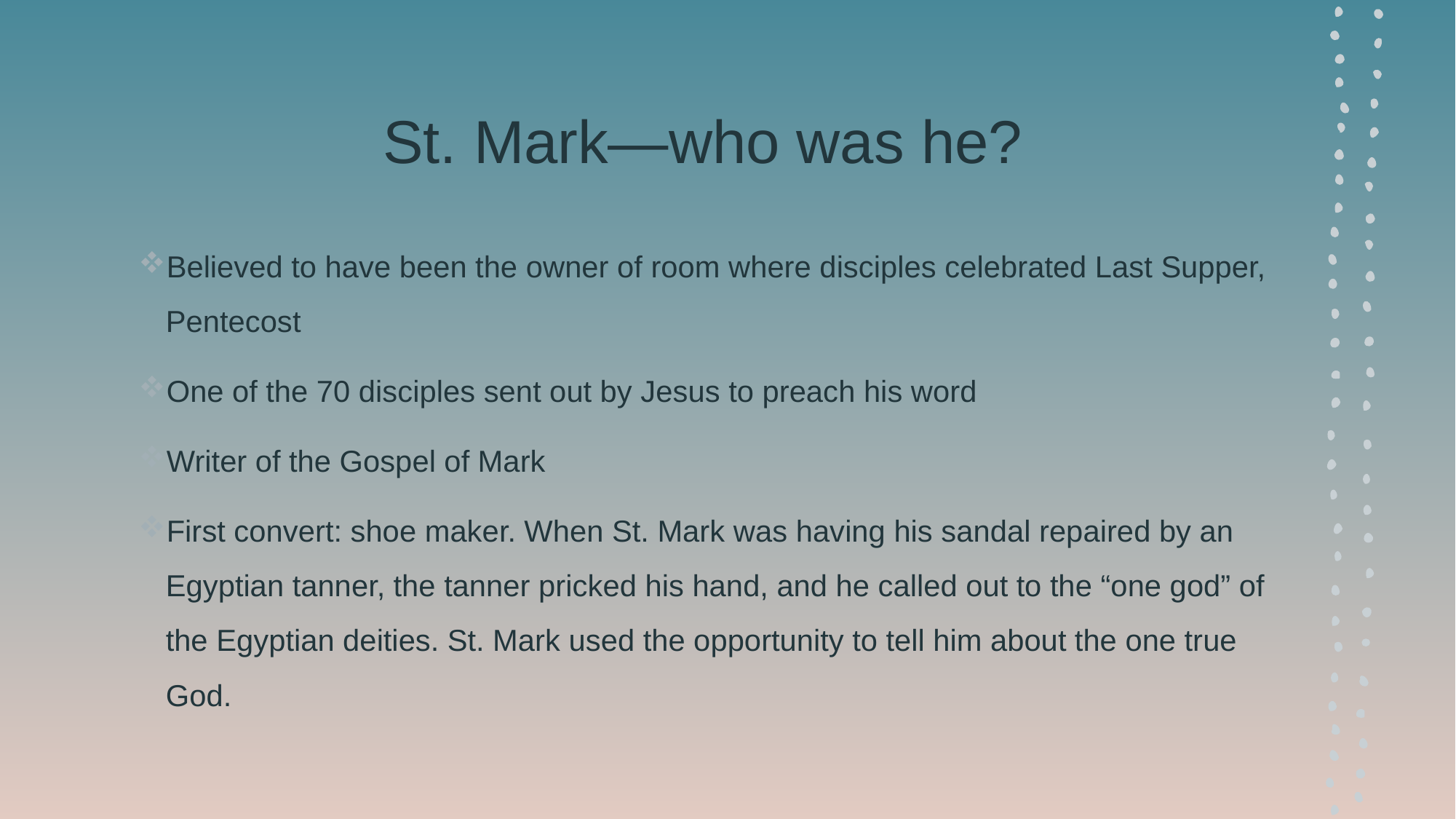

# St. Mark—who was he?
Believed to have been the owner of room where disciples celebrated Last Supper, Pentecost
One of the 70 disciples sent out by Jesus to preach his word
Writer of the Gospel of Mark
First convert: shoe maker. When St. Mark was having his sandal repaired by an Egyptian tanner, the tanner pricked his hand, and he called out to the “one god” of the Egyptian deities. St. Mark used the opportunity to tell him about the one true God.